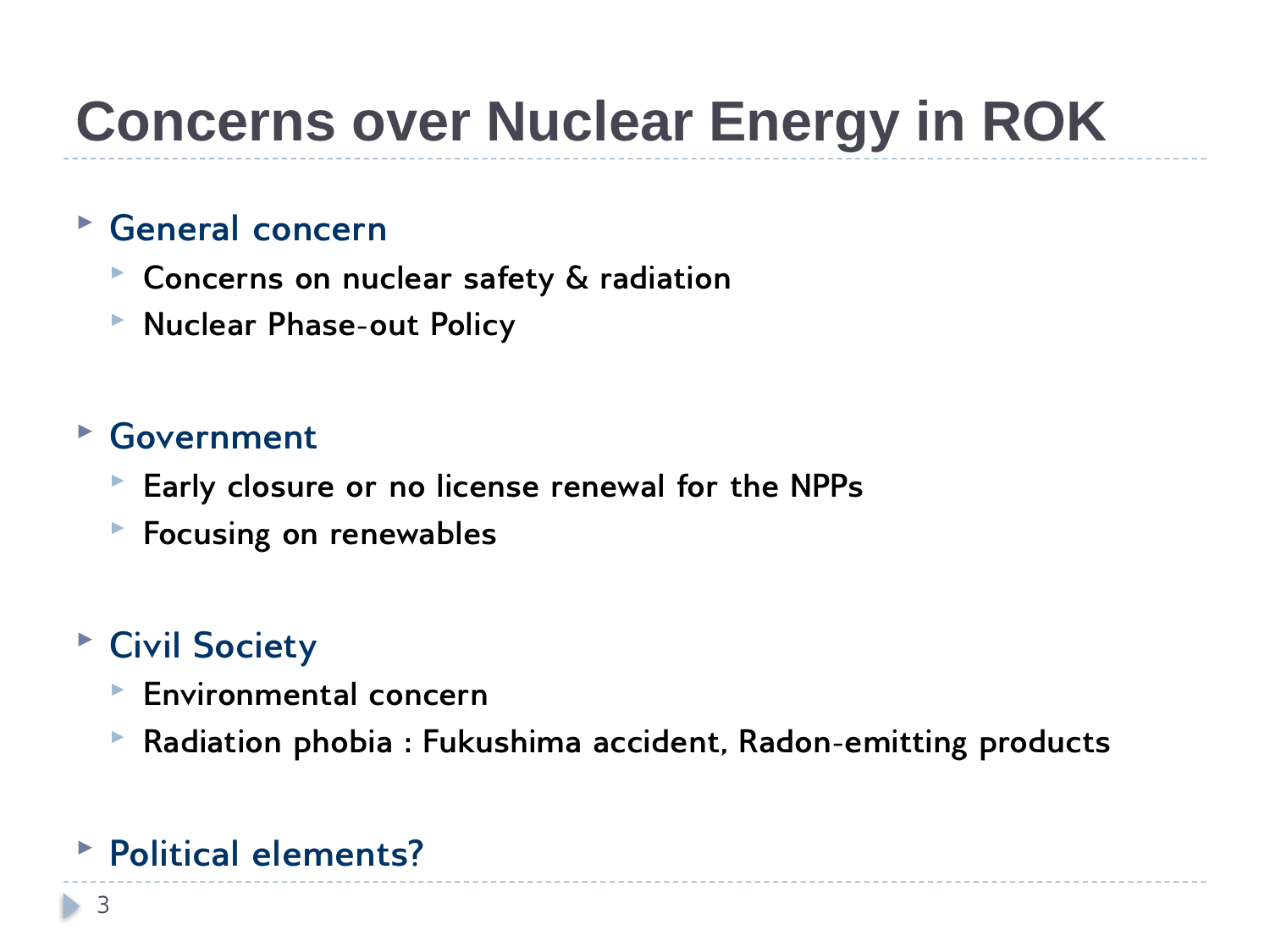

# Concerns over Nuclear Energy in ROK
General concern
Concerns on nuclear safety & radiation
Nuclear Phase-out Policy

Government
Early closure or no license renewal for the NPPs
Focusing on renewables

Civil Society
Environmental concern
Radiation phobia : Fukushima accident, Radon-emitting products

Political elements?

3